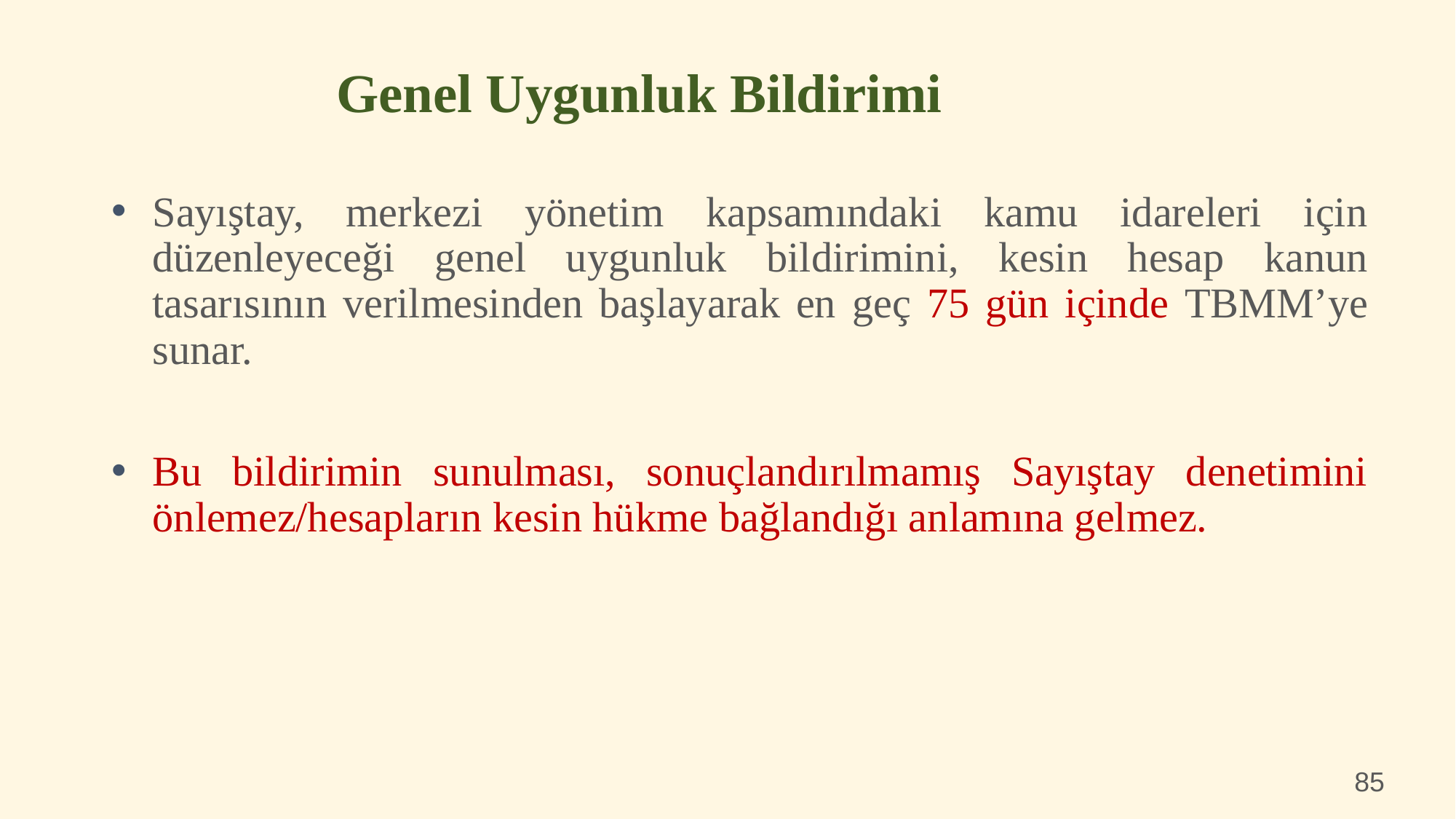

Genel Uygunluk Bildirimi
Sayıştay, merkezi yönetim kapsamındaki kamu idareleri için düzenleyeceği genel uygunluk bildirimini, kesin hesap kanun tasarısının verilmesinden başlayarak en geç 75 gün içinde TBMM’ye sunar.

Bu bildirimin sunulması, sonuçlandırılmamış Sayıştay denetimini önlemez/hesapların kesin hükme bağlandığı anlamına gelmez.

85